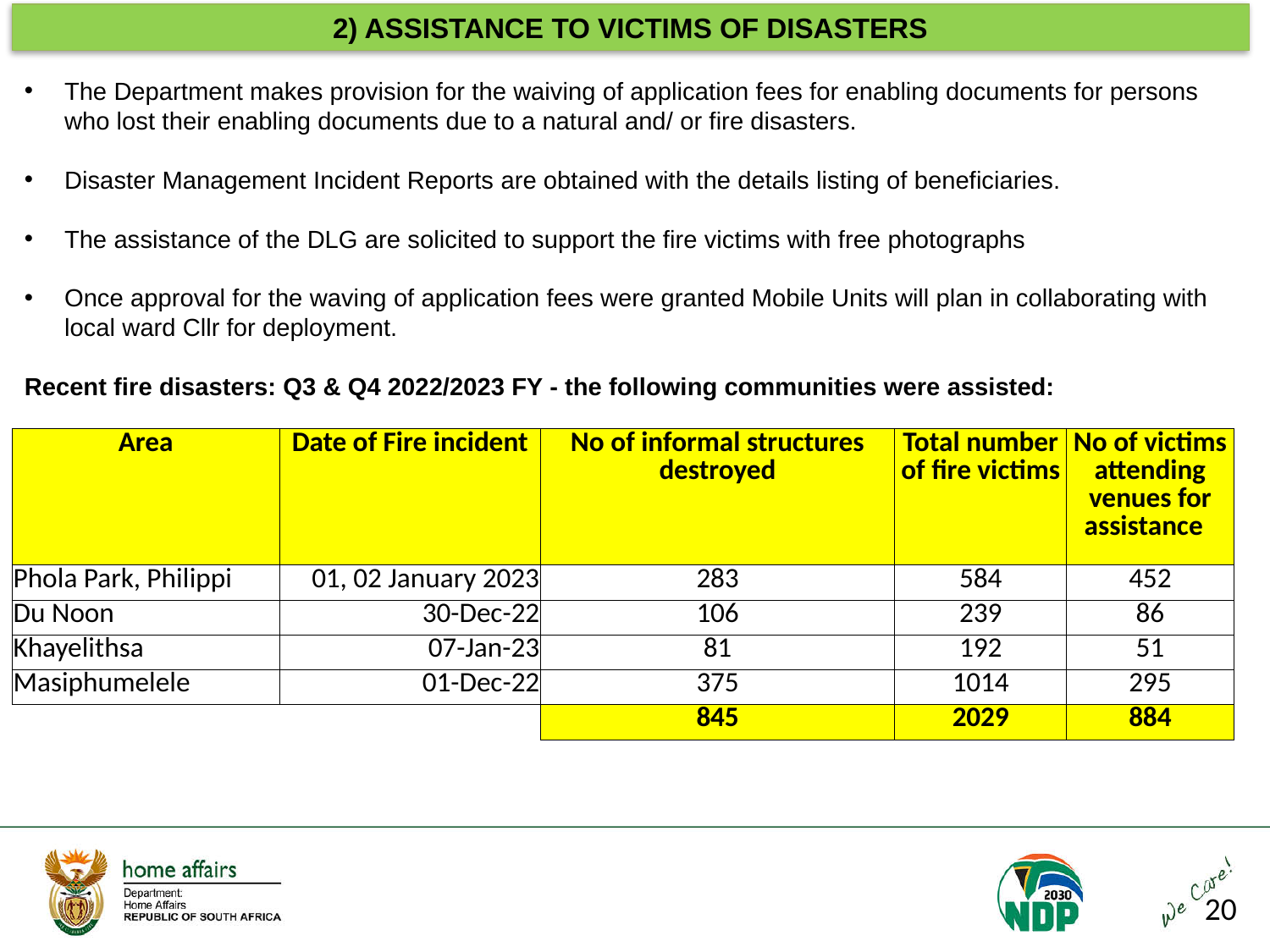

2) ASSISTANCE TO VICTIMS OF DISASTERS
The Department makes provision for the waiving of application fees for enabling documents for persons who lost their enabling documents due to a natural and/ or fire disasters.

Disaster Management Incident Reports are obtained with the details listing of beneficiaries.

The assistance of the DLG are solicited to support the fire victims with free photographs

Once approval for the waving of application fees were granted Mobile Units will plan in collaborating with local ward Cllr for deployment.

Recent fire disasters: Q3 & Q4 2022/2023 FY - the following communities were assisted:
| Area | Date of Fire incident | No of informal structures destroyed | Total number of fire victims | No of victims attending venues for assistance |
| --- | --- | --- | --- | --- |
| Phola Park, Philippi | 01, 02 January 2023 | 283 | 584 | 452 |
| Du Noon | 30-Dec-22 | 106 | 239 | 86 |
| Khayelithsa | 07-Jan-23 | 81 | 192 | 51 |
| Masiphumelele | 01-Dec-22 | 375 | 1014 | 295 |
|  |  | 845 | 2029 | 884 |
20